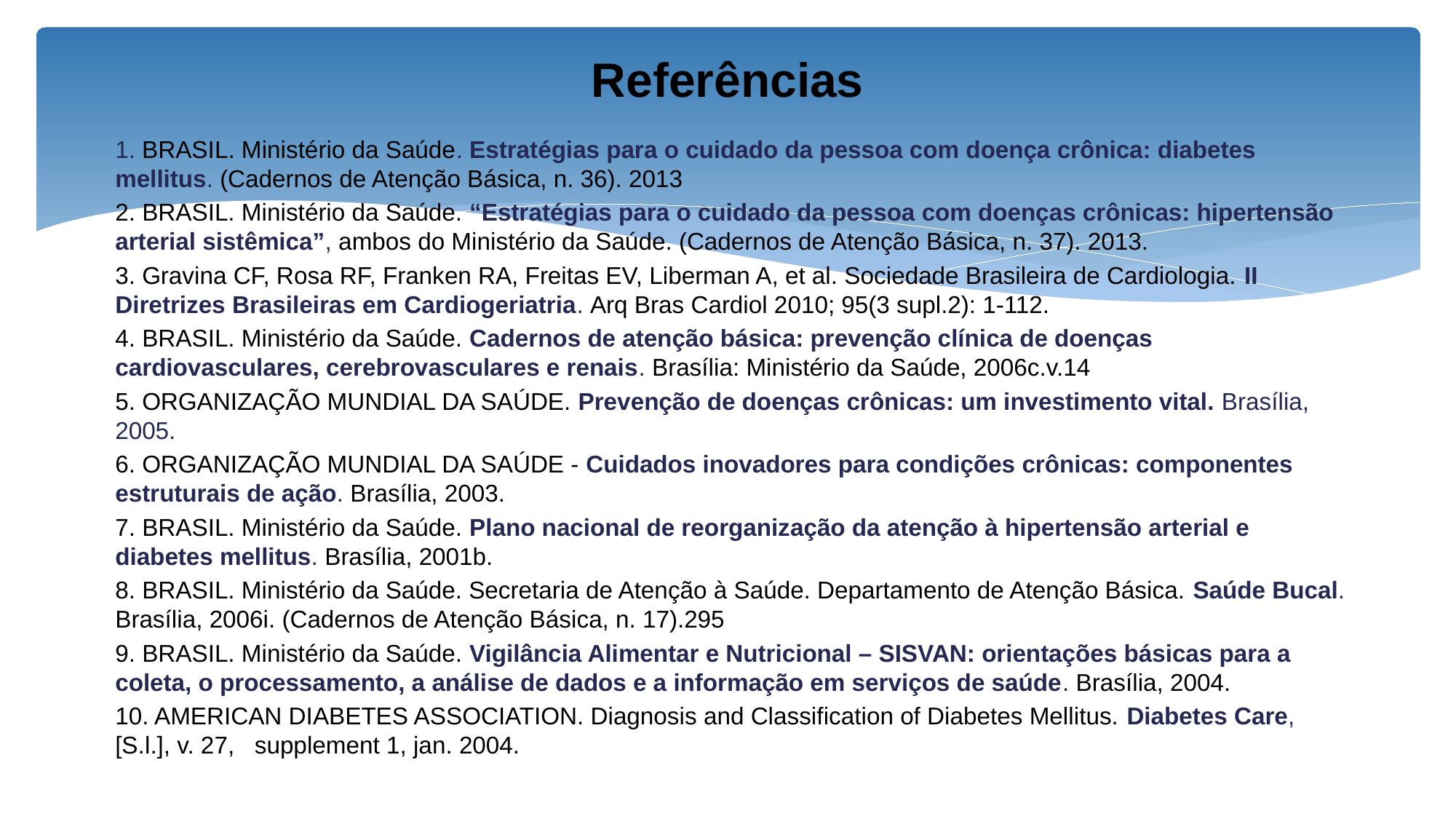

# Referências
1. BRASIL. Ministério da Saúde. Estratégias para o cuidado da pessoa com doença crônica: diabetes mellitus. (Cadernos de Atenção Básica, n. 36). 2013
2. BRASIL. Ministério da Saúde. “Estratégias para o cuidado da pessoa com doenças crônicas: hipertensão arterial sistêmica”, ambos do Ministério da Saúde. (Cadernos de Atenção Básica, n. 37). 2013.
3. Gravina CF, Rosa RF, Franken RA, Freitas EV, Liberman A, et al. Sociedade Brasileira de Cardiologia. II Diretrizes Brasileiras em Cardiogeriatria. Arq Bras Cardiol 2010; 95(3 supl.2): 1-112.
4. BRASIL. Ministério da Saúde. Cadernos de atenção básica: prevenção clínica de doenças cardiovasculares, cerebrovasculares e renais. Brasília: Ministério da Saúde, 2006c.v.14
5. ORGANIZAÇÃO MUNDIAL DA SAÚDE. Prevenção de doenças crônicas: um investimento vital. Brasília, 2005.
6. ORGANIZAÇÃO MUNDIAL DA SAÚDE - Cuidados inovadores para condições crônicas: componentes estruturais de ação. Brasília, 2003.
7. BRASIL. Ministério da Saúde. Plano nacional de reorganização da atenção à hipertensão arterial e diabetes mellitus. Brasília, 2001b.
8. BRASIL. Ministério da Saúde. Secretaria de Atenção à Saúde. Departamento de Atenção Básica. Saúde Bucal. Brasília, 2006i. (Cadernos de Atenção Básica, n. 17).295
9. BRASIL. Ministério da Saúde. Vigilância Alimentar e Nutricional – SISVAN: orientações básicas para a coleta, o processamento, a análise de dados e a informação em serviços de saúde. Brasília, 2004.
10. AMERICAN DIABETES ASSOCIATION. Diagnosis and Classification of Diabetes Mellitus. Diabetes Care, [S.l.], v. 27,   supplement 1, jan. 2004.